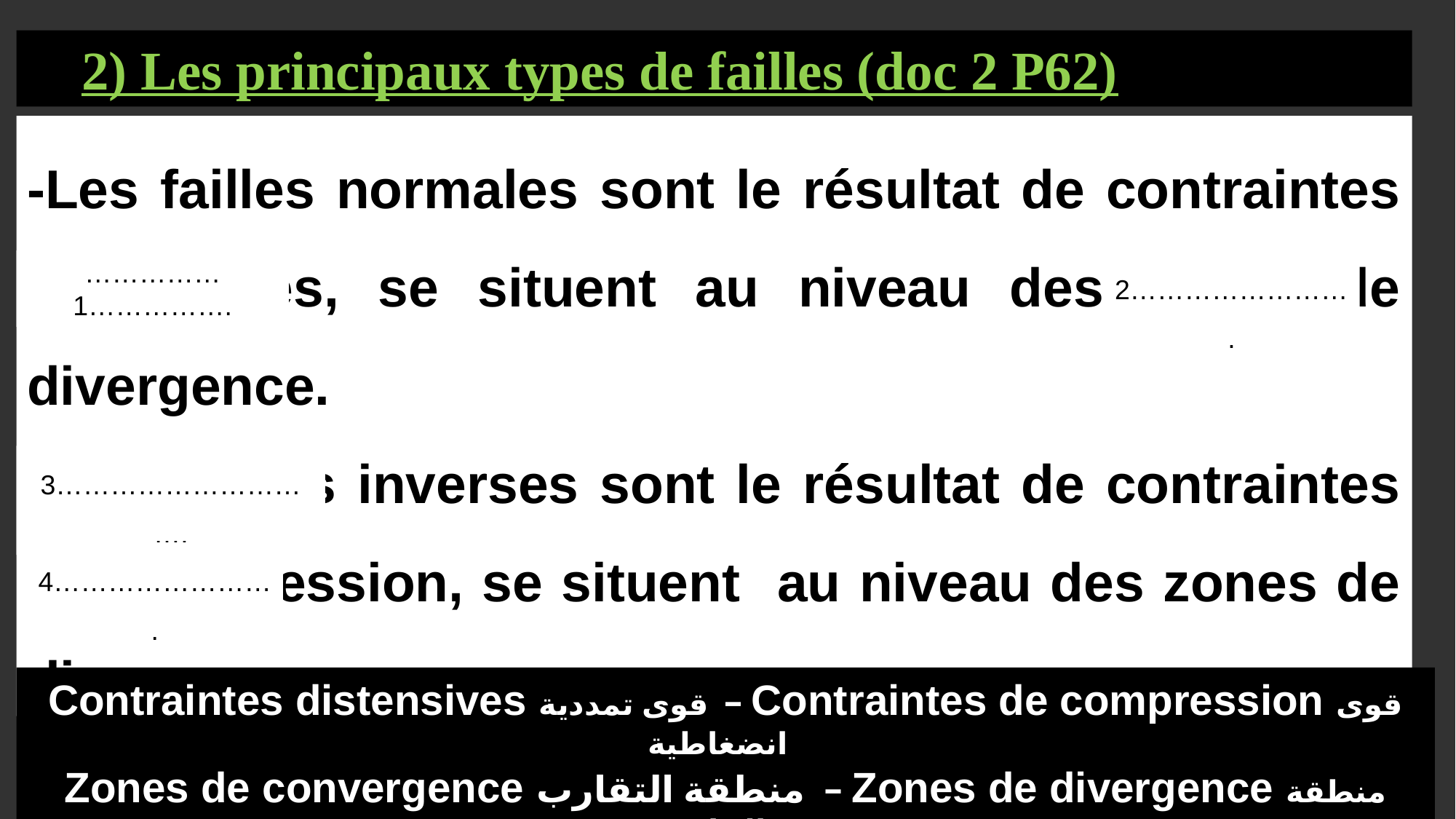

2) Les principaux types de failles (doc 2 P62)
-Les failles normales sont le résultat de contraintes distensives, se situent au niveau des zones de divergence.
- Les failles inverses sont le résultat de contraintes de compression, se situent  au niveau des zones de divergence.
……………1…………….
2…………………….
3………………………….
4…………………….
Contraintes distensives قوى تمددية  – Contraintes de compression قوى انضغاطية
Zones de convergence منطقة التقارب  – Zones de divergence منطقة التباعد